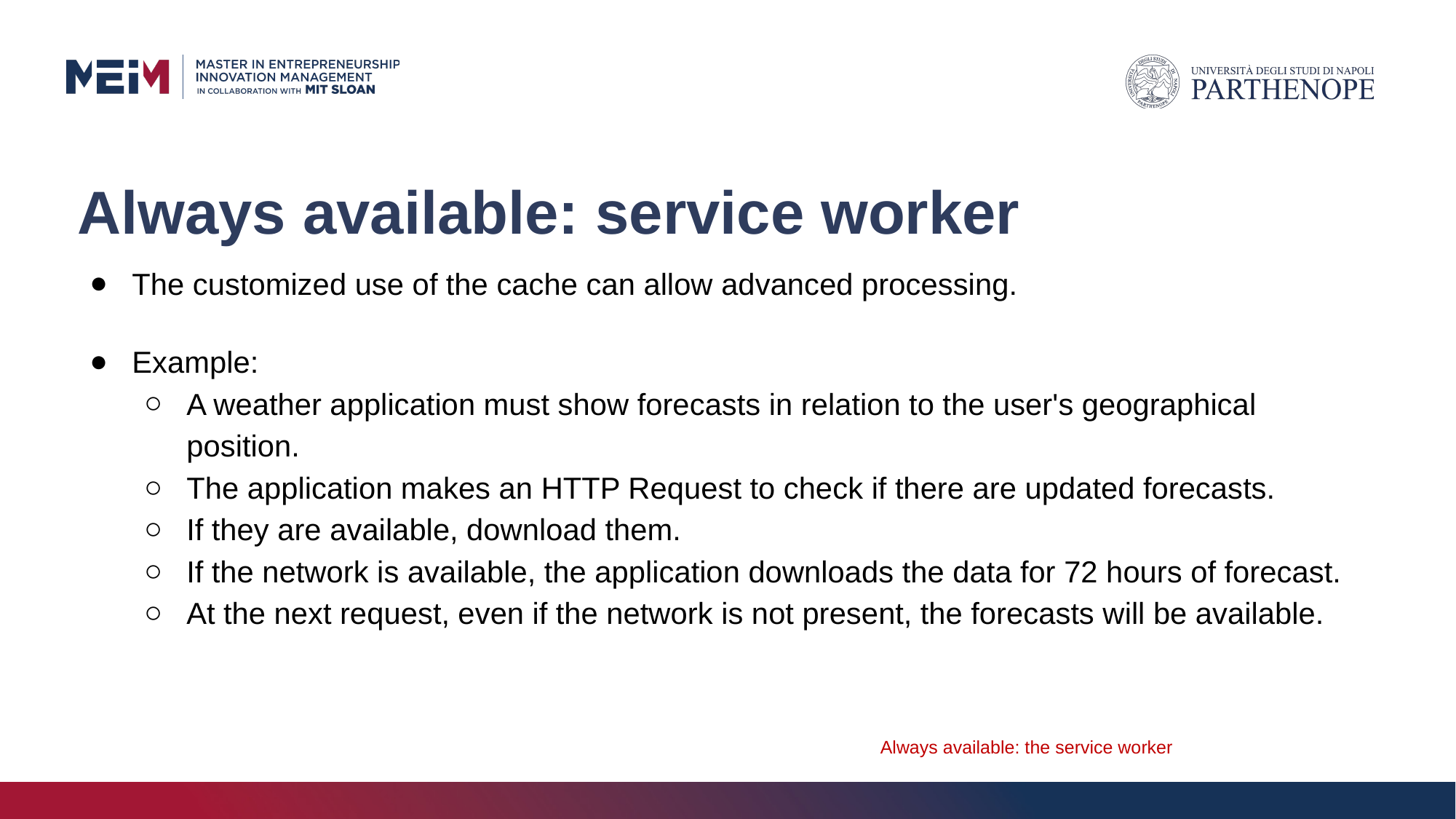

# Always available: service worker
The customized use of the cache can allow advanced processing.
Example:
A weather application must show forecasts in relation to the user's geographical position.
The application makes an HTTP Request to check if there are updated forecasts.
If they are available, download them.
If the network is available, the application downloads the data for 72 hours of forecast.
At the next request, even if the network is not present, the forecasts will be available.

Always available: the service worker